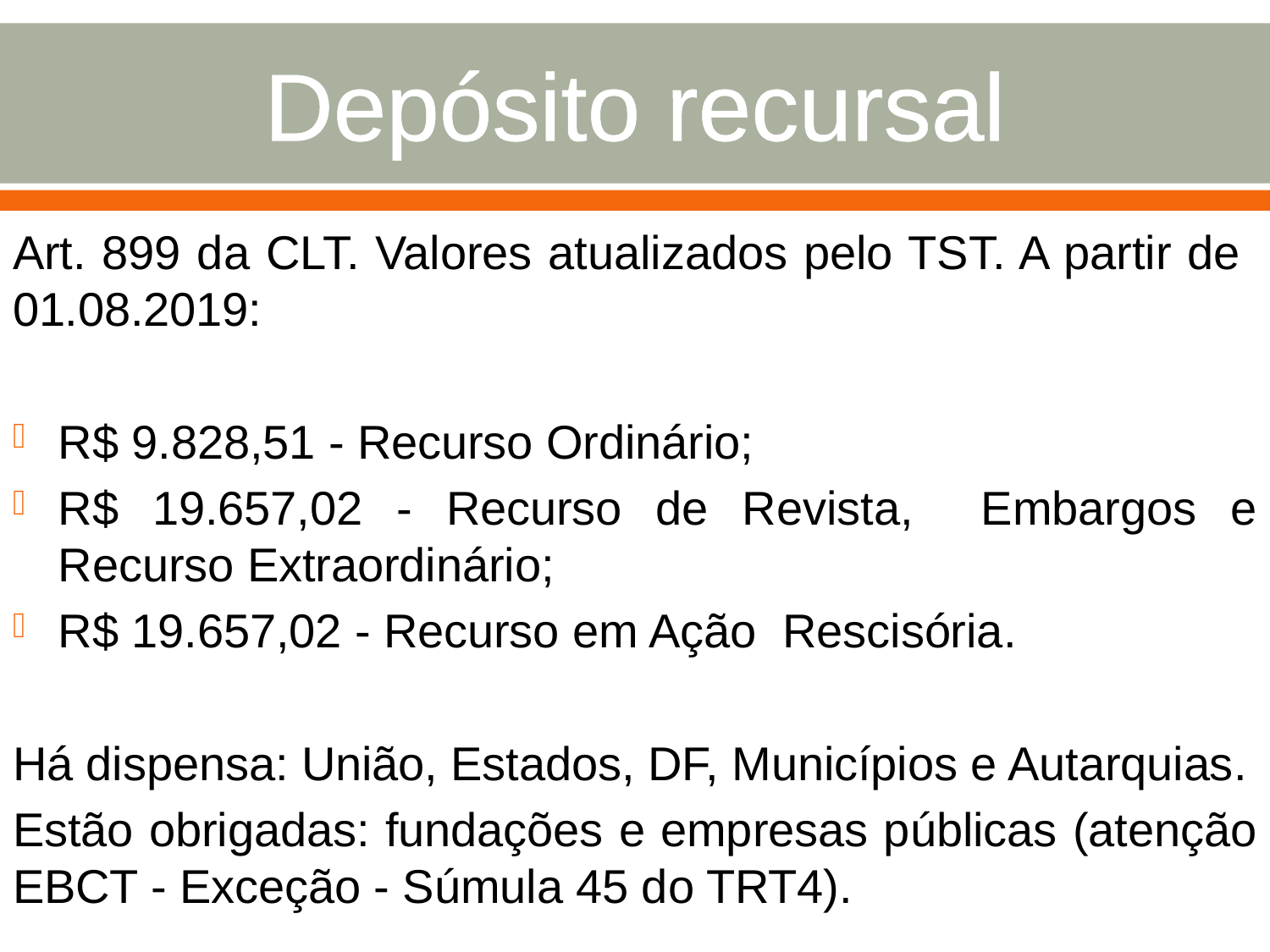

# Depósito recursal
Art. 899 da CLT. Valores atualizados pelo TST. A partir de  01.08.2019:

R$ 9.828,51 - Recurso Ordinário;
R$ 19.657,02 - Recurso de Revista,  Embargos e Recurso Extraordinário;
R$ 19.657,02 - Recurso em Ação  Rescisória.

Há dispensa: União, Estados, DF, Municípios e Autarquias.
Estão obrigadas: fundações e empresas públicas (atenção EBCT - Exceção - Súmula 45 do TRT4).